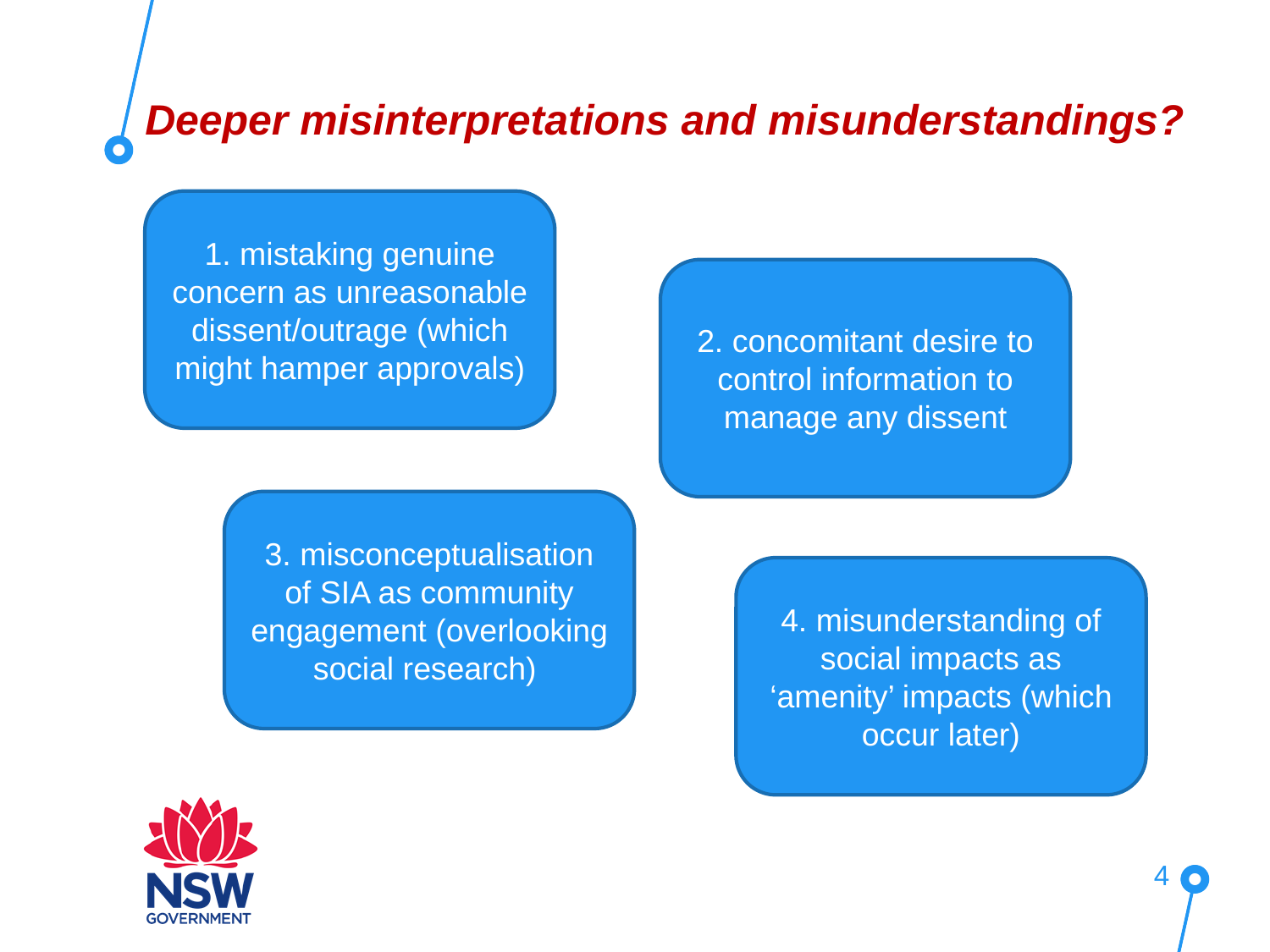

# Deeper misinterpretations and misunderstandings?
1. mistaking genuine concern as unreasonable dissent/outrage (which might hamper approvals)

2. concomitant desire to control information to manage any dissent
3. misconceptualisation of SIA as community engagement (overlooking social research)
4. misunderstanding of social impacts as ‘amenity’ impacts (which occur later)
4